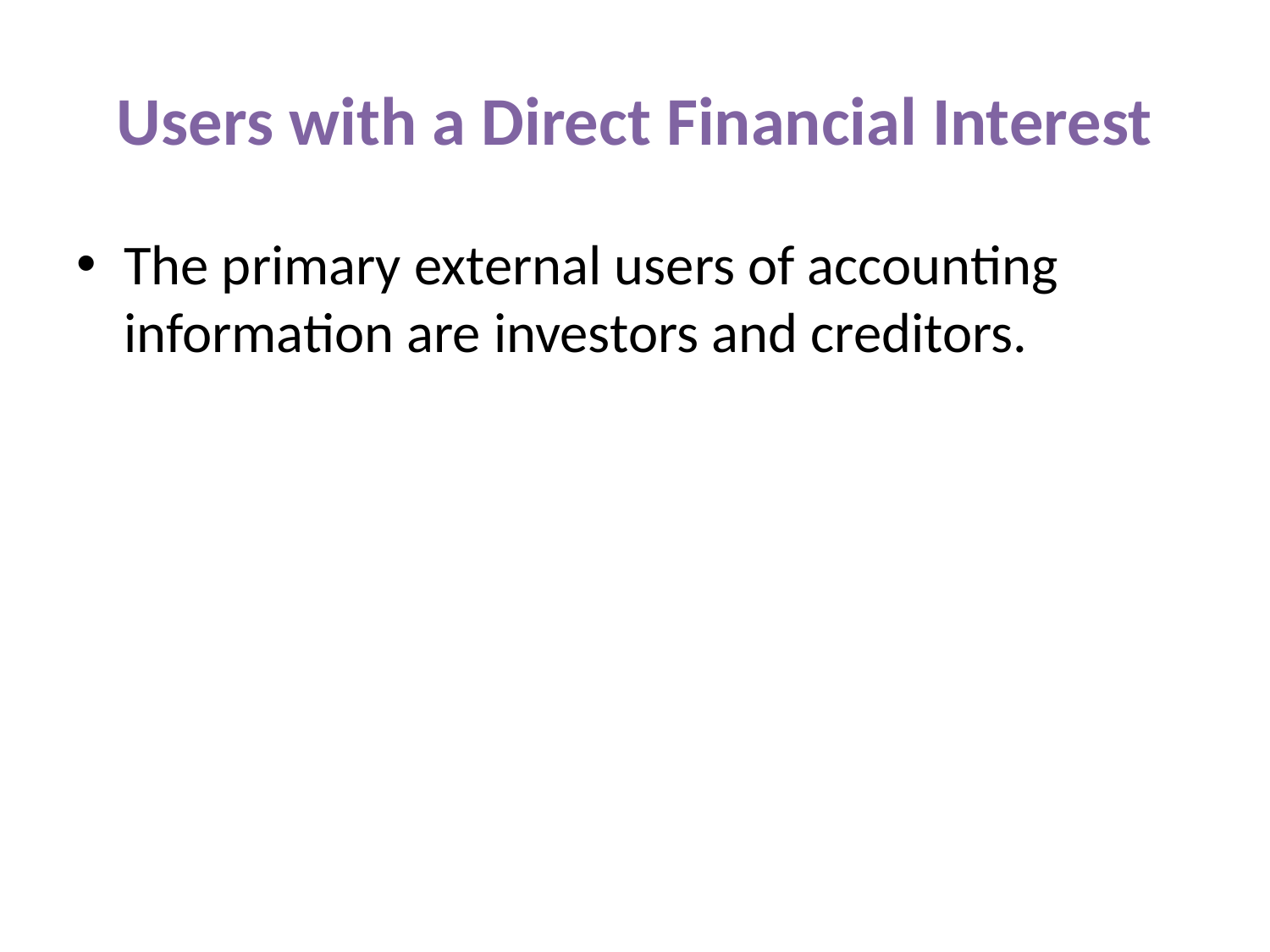

# Users with a Direct Financial Interest
The primary external users of accounting information are investors and creditors.